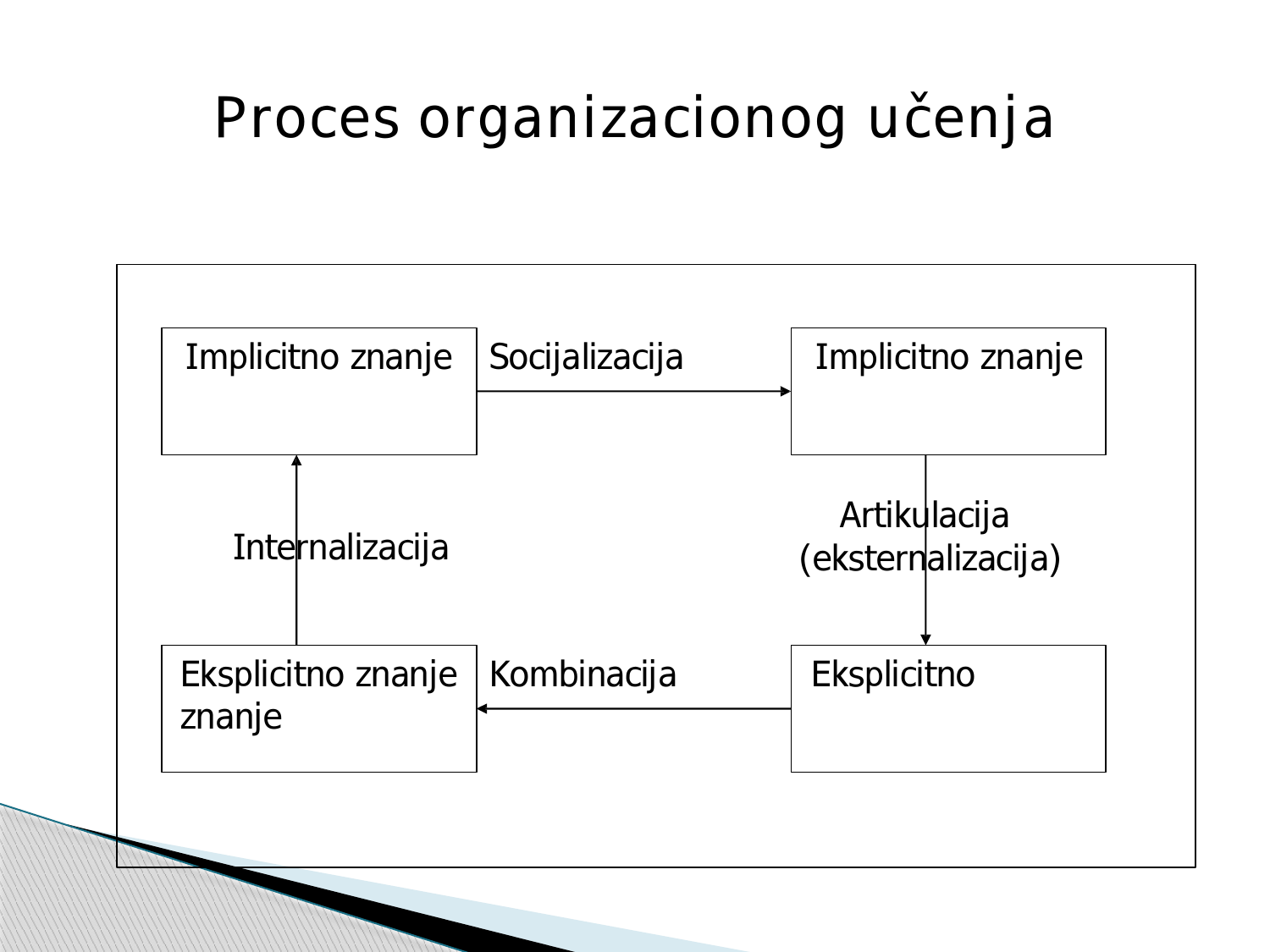

Proces
organizacionog
učenja

Implicitno znanje   Socijalizacija           Implicitno znanje
Artikulacija
Eksplicitno znanje  Kombinacija            Eksplicitno znanje

Internalizacija
(eksternalizacija)